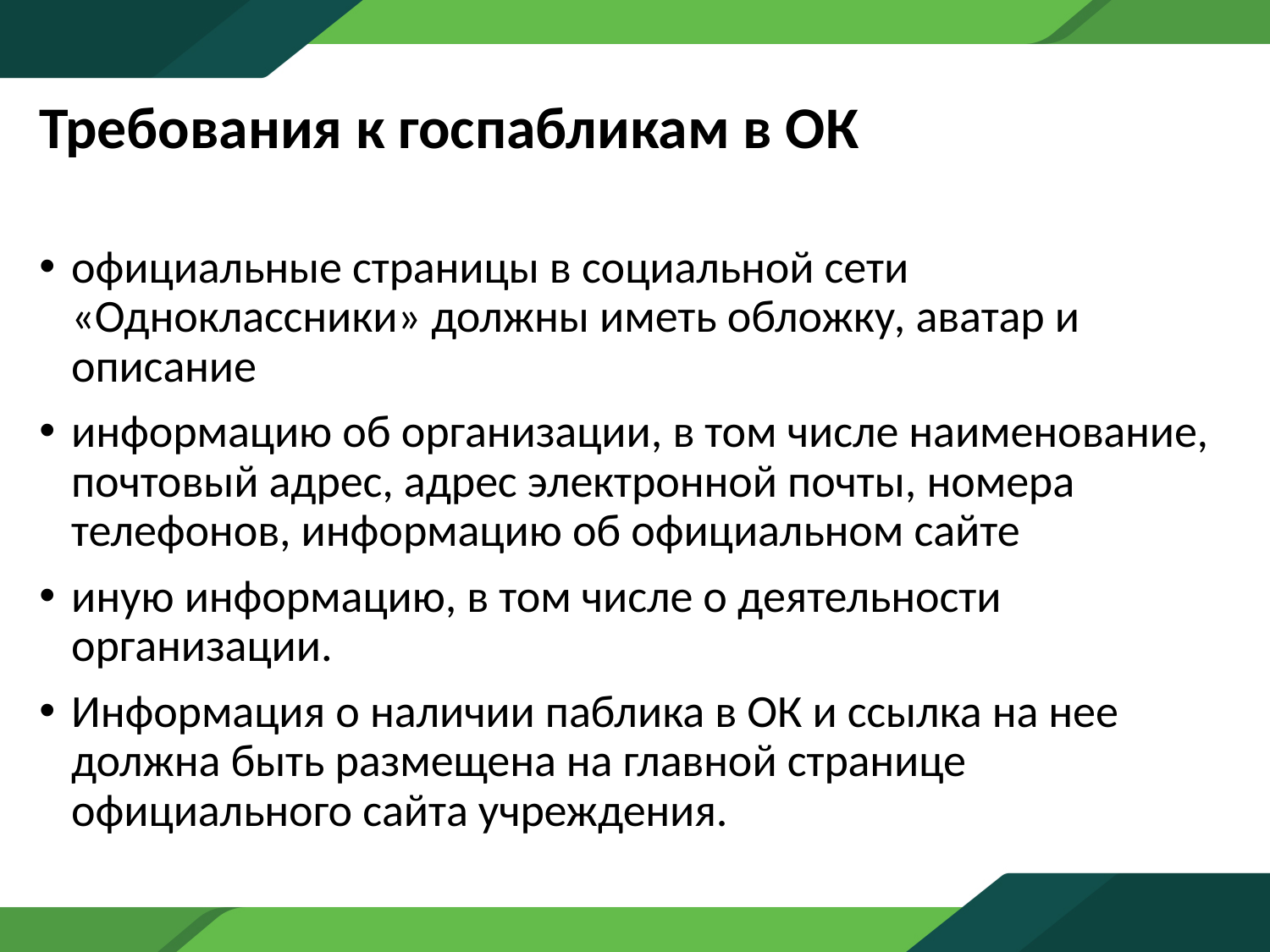

Требования к госпабликам в ОК

официальные страницы в социальной сети «Одноклассники» должны иметь обложку, аватар и описание
информацию об организации, в том числе наименование, почтовый адрес, адрес электронной почты, номера телефонов, информацию об официальном сайте
иную информацию, в том числе о деятельности организации.
Информация о наличии паблика в ОК и ссылка на нее должна быть размещена на главной странице официального сайта учреждения.